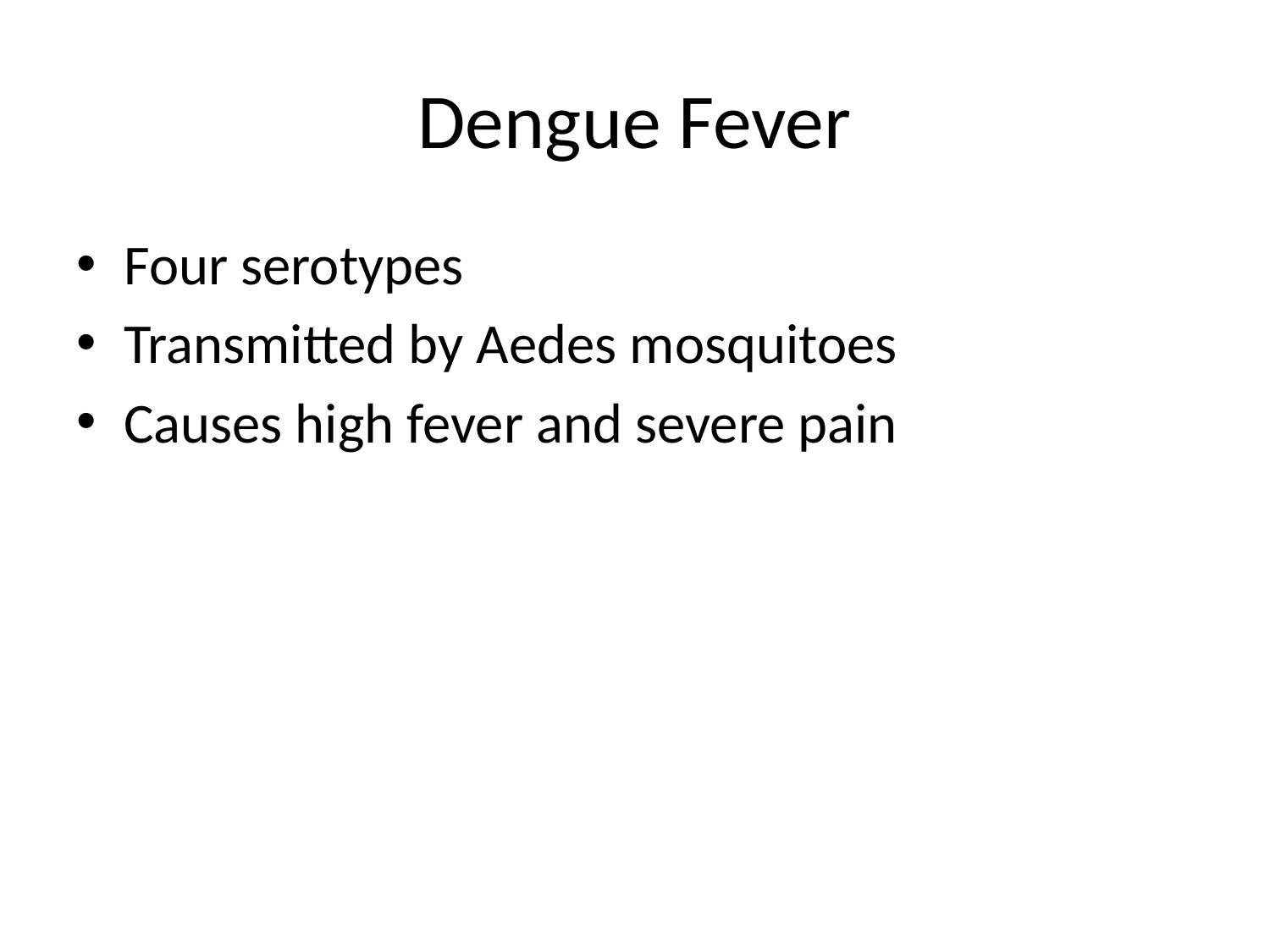

# Dengue Fever
Four serotypes
Transmitted by Aedes mosquitoes
Causes high fever and severe pain